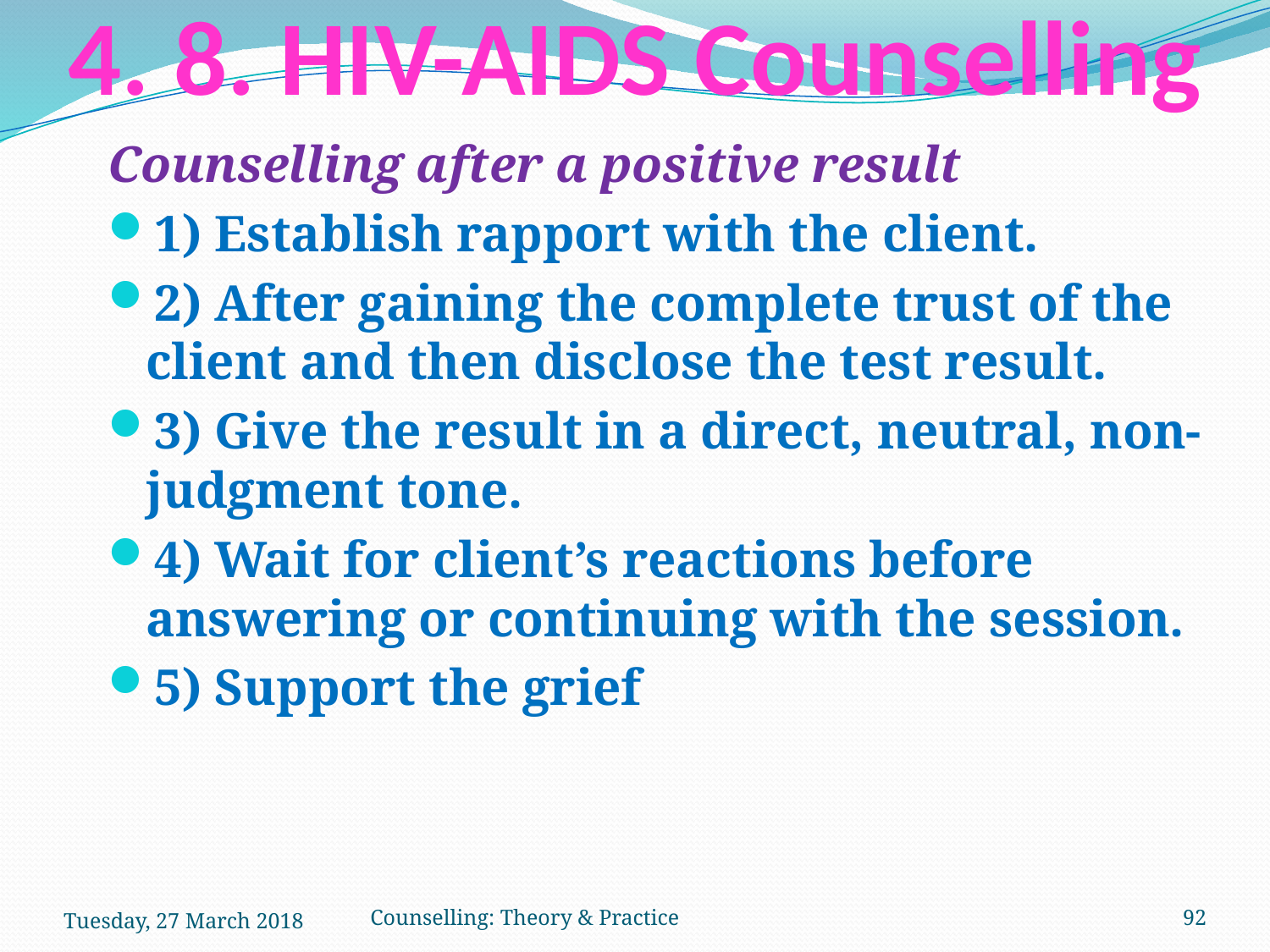

# 4. 8. HIV-AIDS Counselling
Counselling after a positive result
1) Establish rapport with the client.
2) After gaining the complete trust of the client and then disclose the test result.
3) Give the result in a direct, neutral, non-judgment tone.
4) Wait for client’s reactions before answering or continuing with the session.
5) Support the grief
Tuesday, 27 March 2018
Counselling: Theory & Practice
92